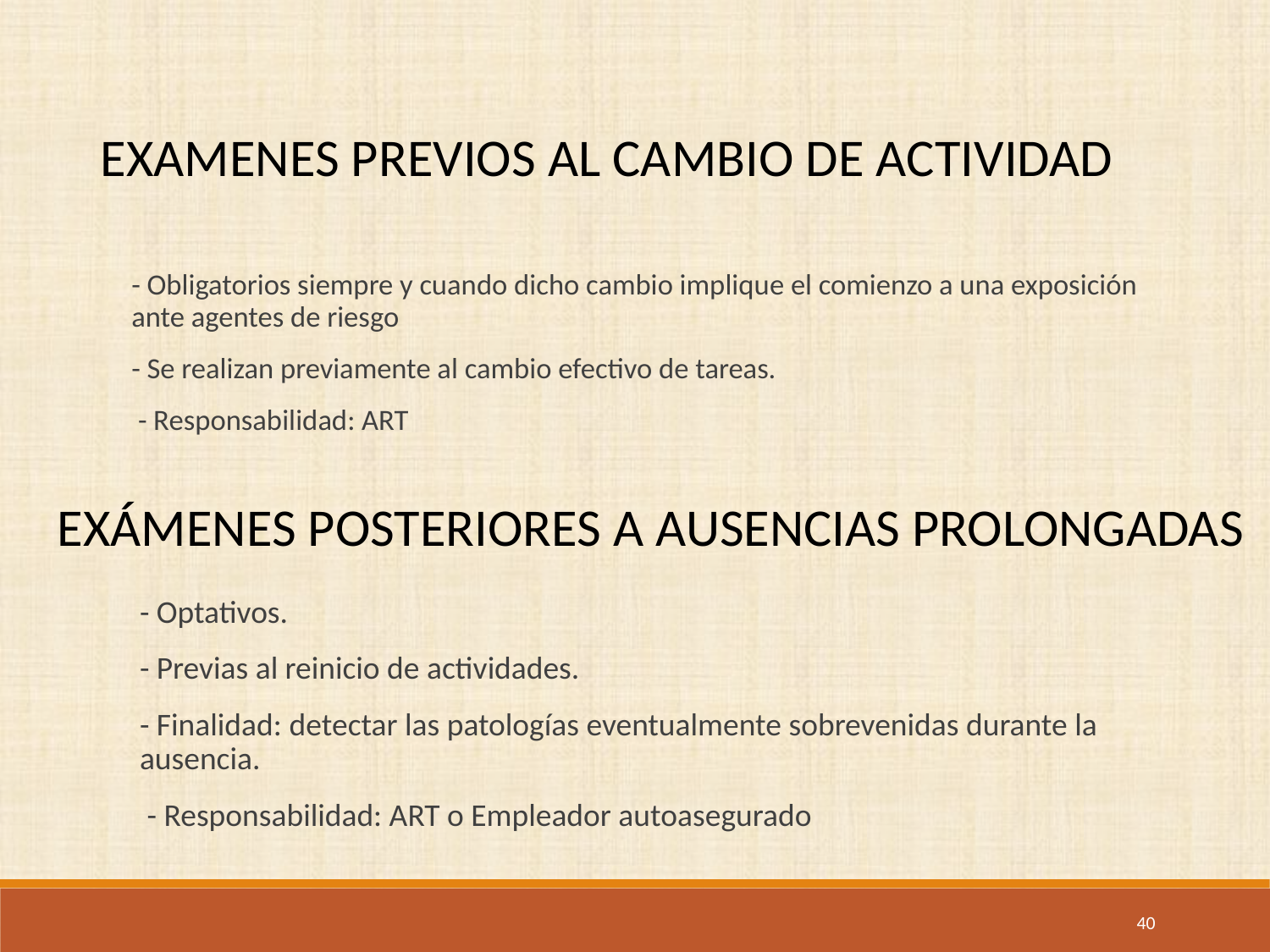

EXAMENES PREVIOS AL CAMBIO DE ACTIVIDAD
- Obligatorios siempre y cuando dicho cambio implique el comienzo a una exposición ante agentes de riesgo
- Se realizan previamente al cambio efectivo de tareas.
 - Responsabilidad: ART

EXÁMENES POSTERIORES A AUSENCIAS PROLONGADAS
- Optativos.
- Previas al reinicio de actividades.
- Finalidad: detectar las patologías eventualmente sobrevenidas durante la ausencia.
 - Responsabilidad: ART o Empleador autoasegurado

40